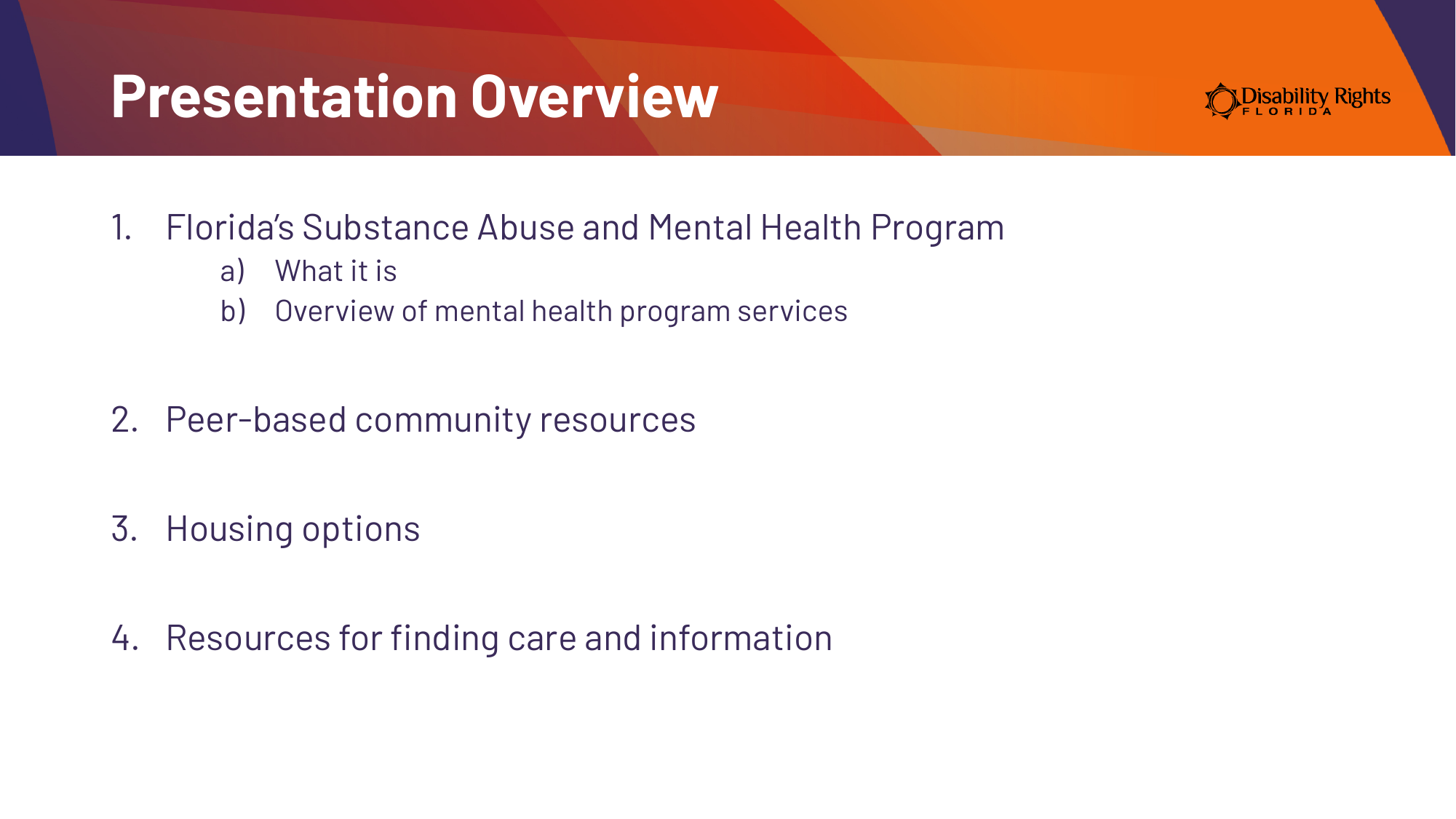

# Presentation Overview
Florida’s Substance Abuse and Mental Health Program
What it is
Overview of mental health program services

Peer-based community resources

Housing options

Resources for finding care and information